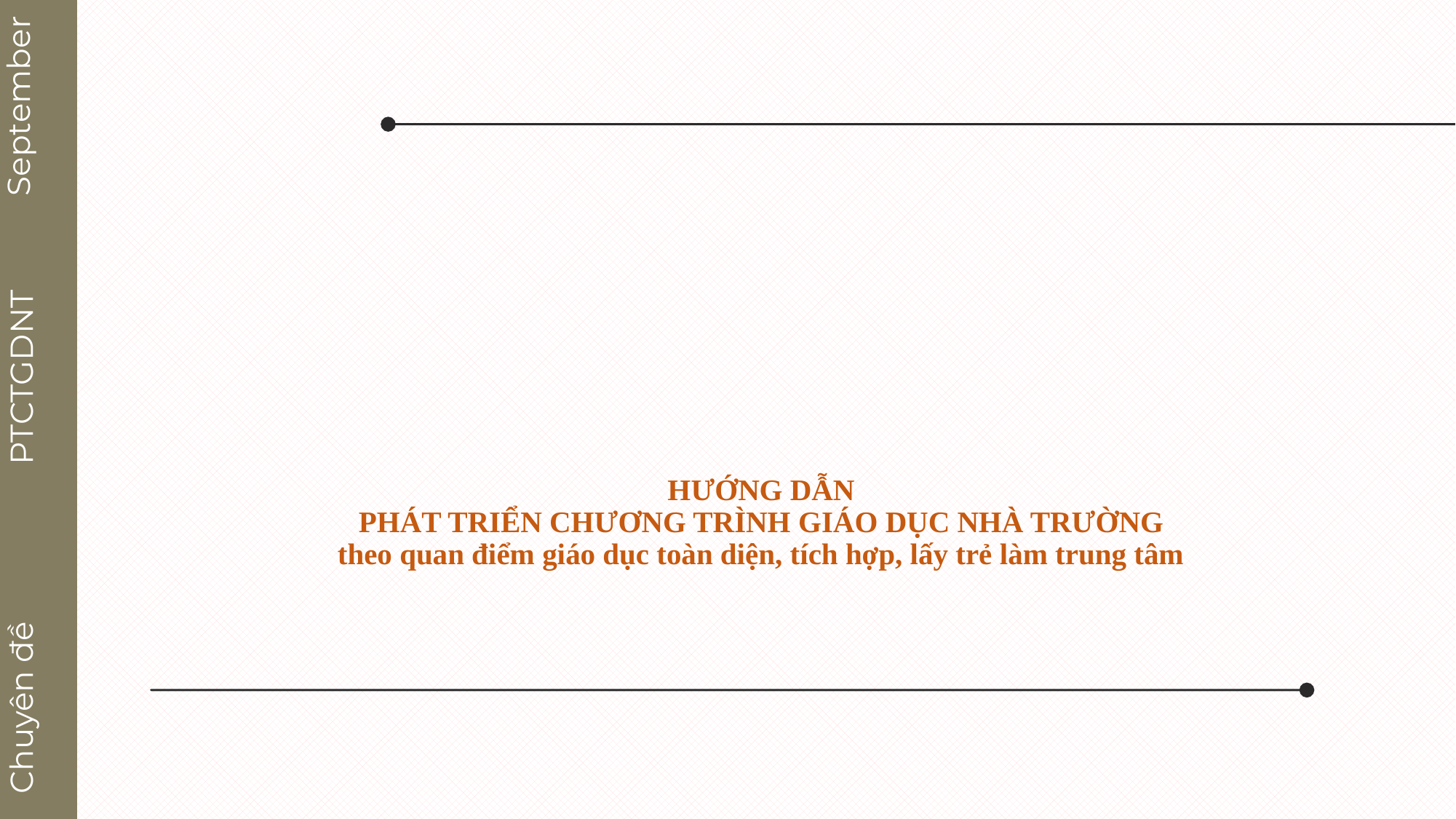

September

# HƯỚNG DẪN PHÁT TRIỂN CHƯƠNG TRÌNH GIÁO DỤC NHÀ TRƯỜNG theo quan điểm giáo dục toàn diện, tích hợp, lấy trẻ làm trung tâm
PTCTGDNT

Chuyên đề